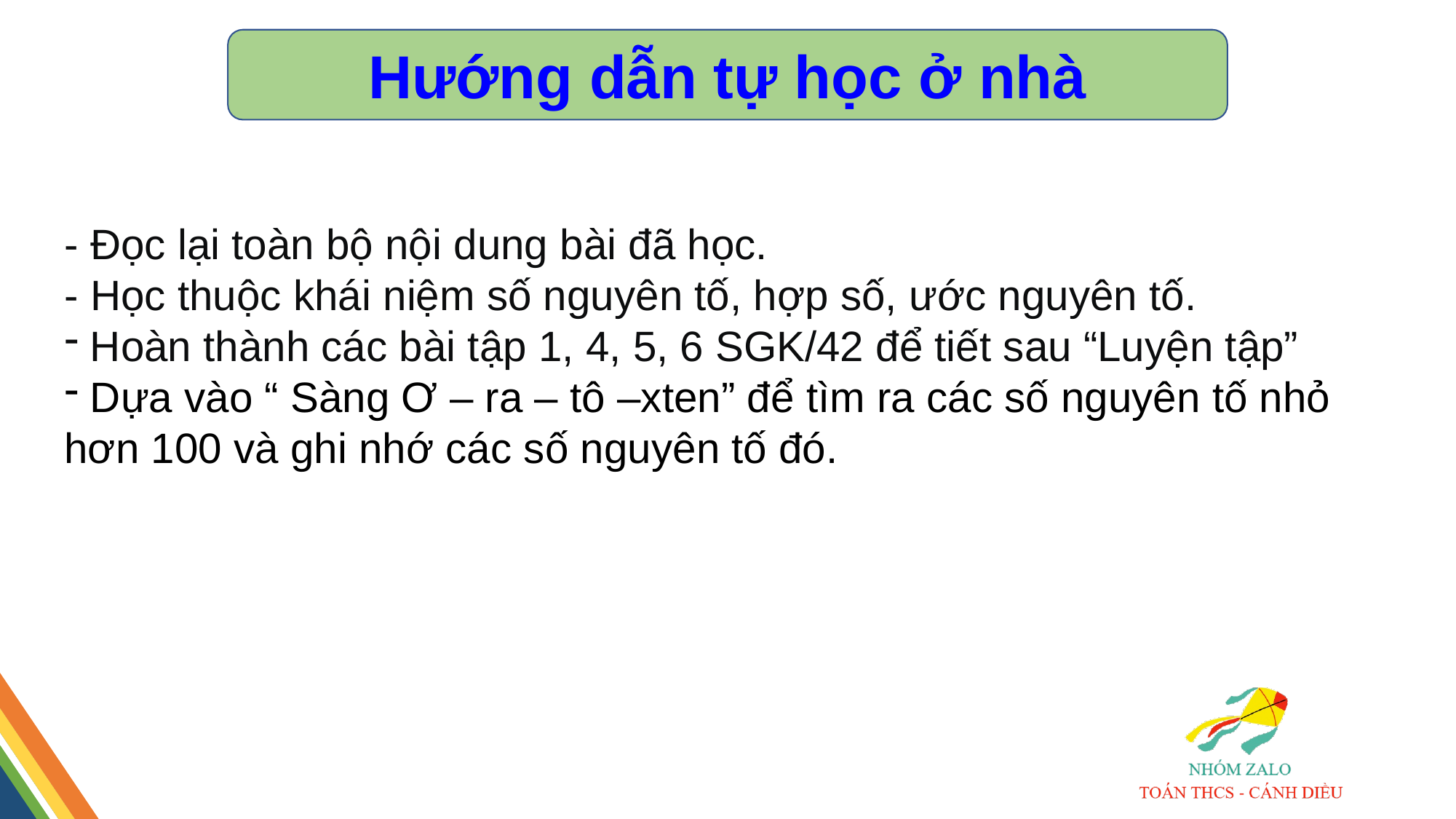

Hướng dẫn tự học ở nhà

- Đọc lại toàn bộ nội dung bài đã học.
- Học thuộc khái niệm số nguyên tố, hợp số, ước nguyên tố.
 Hoàn thành các bài tập 1, 4, 5, 6 SGK/42 để tiết sau “Luyện tập”
 Dựa vào “ Sàng Ơ – ra – tô –xten” để tìm ra các số nguyên tố nhỏ hơn 100 và ghi nhớ các số nguyên tố đó.